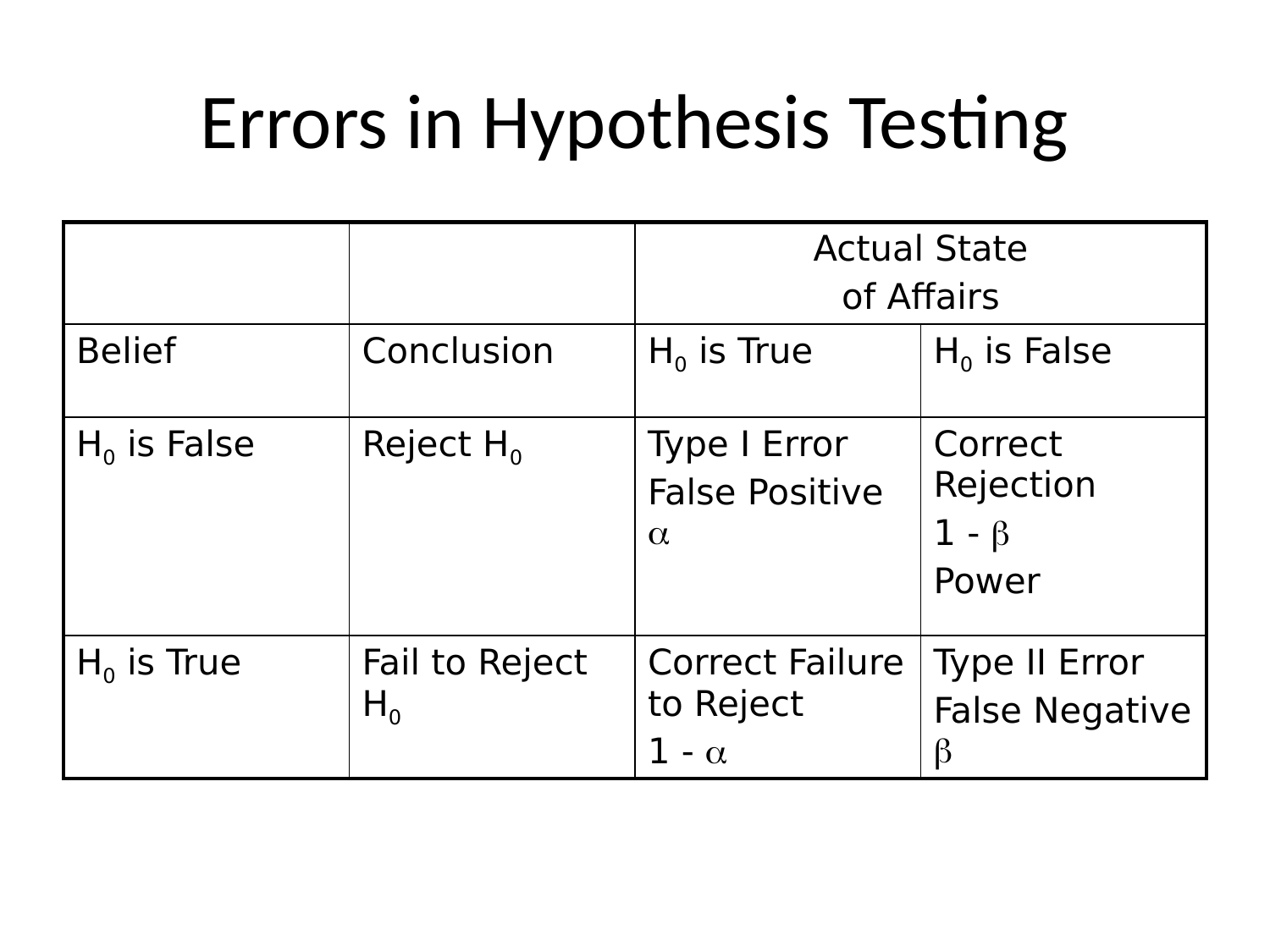

# Errors in Hypothesis Testing
|  |  | Actual State of Affairs |  |
| --- | --- | --- | --- |
| Belief | Conclusion | H0 is True | H0 is False |
| H0 is False | Reject H0 | Type I Error False Positive α | Correct Rejection 1 - β Power |
| H0 is True | Fail to Reject H0 | Correct Failure to Reject 1 - α | Type II Error False Negative β |